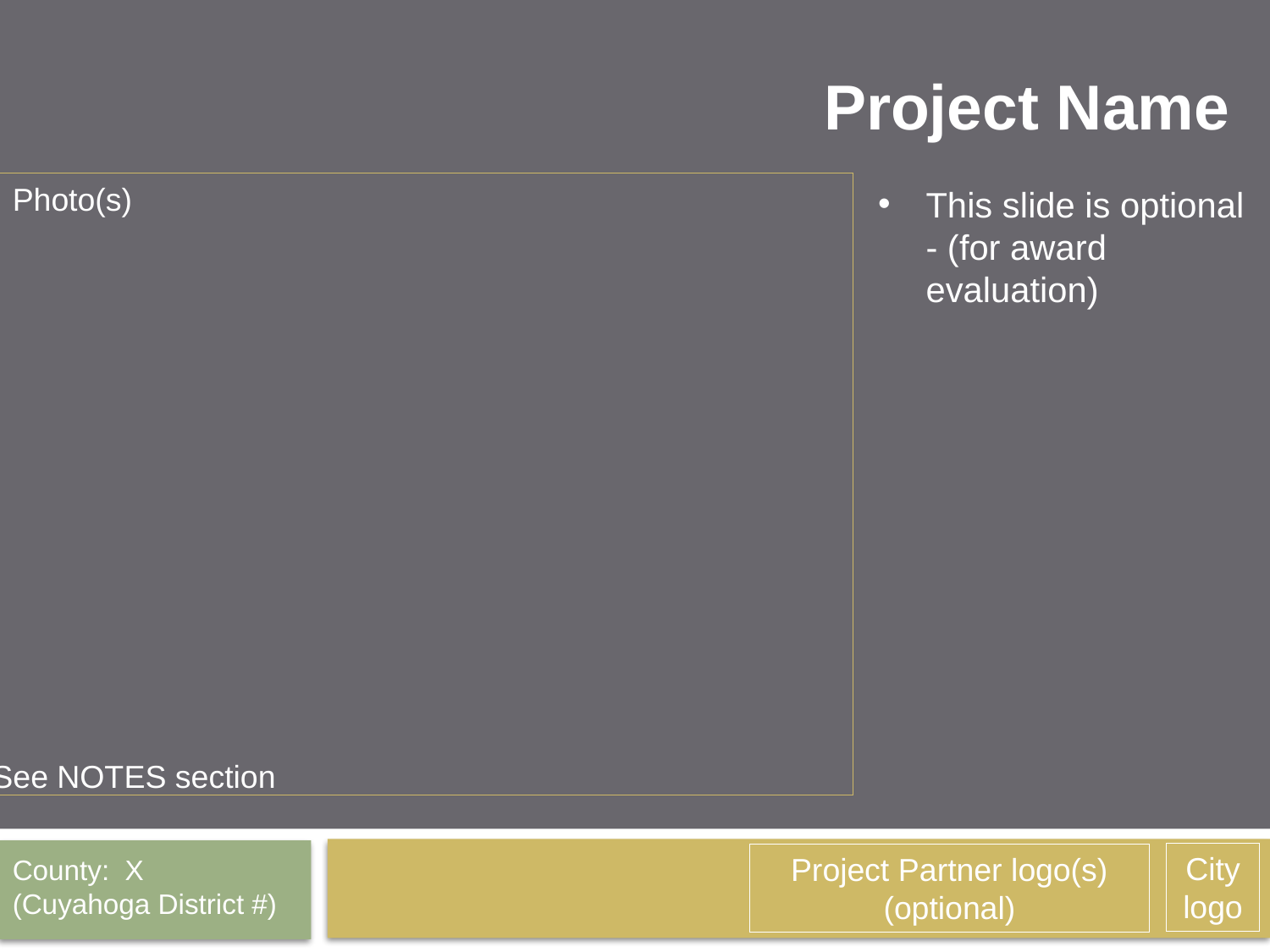

Project Name
Photo(s)

This slide is optional - (for award evaluation)
See NOTES section
City logo
Project Partner logo(s)
(optional)
County:  X
(Cuyahoga District #)